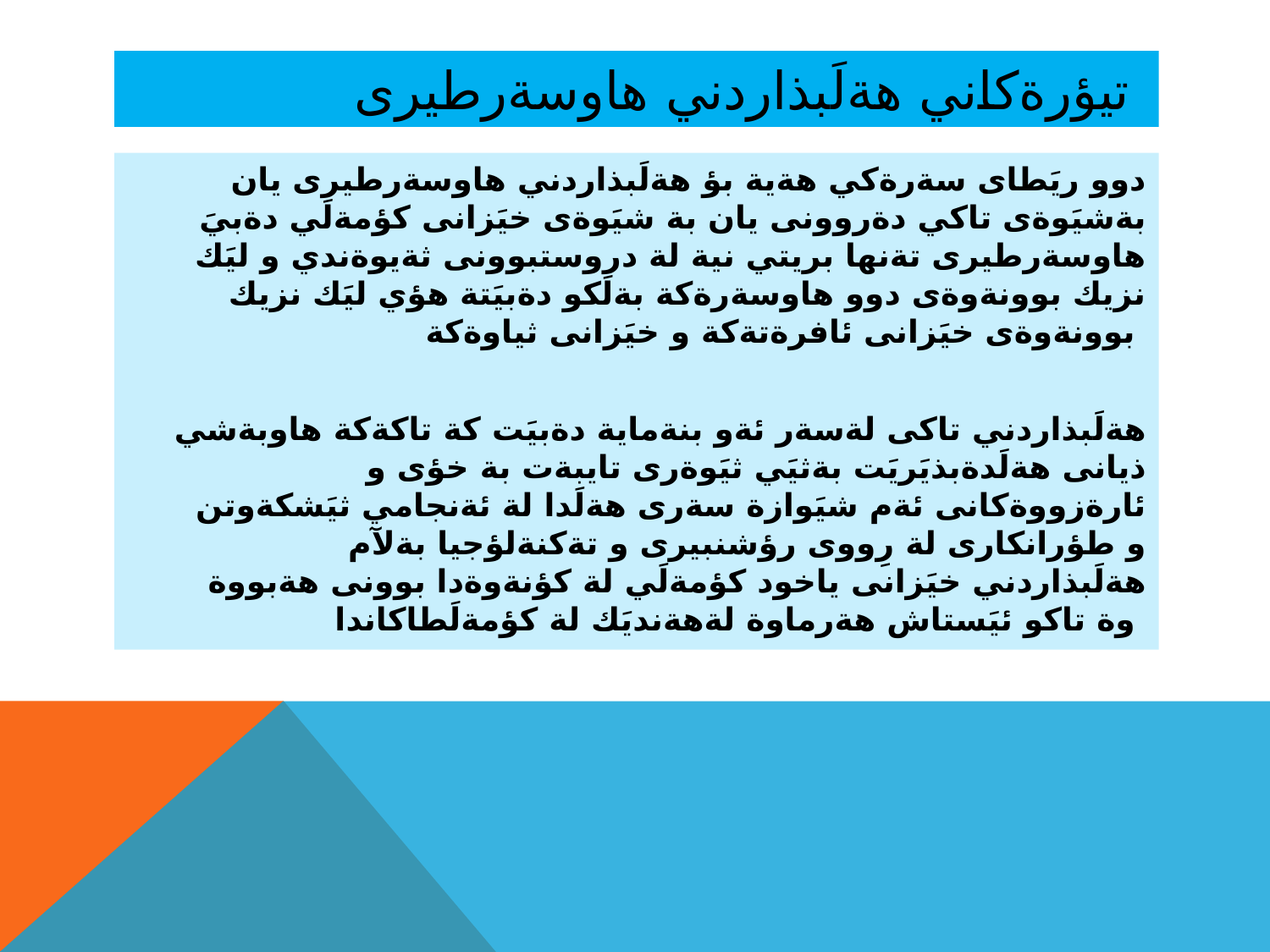

# تيؤرةكاني هةلَبذاردني هاوسةرطيرى
دوو ريَطاى سةرةكي هةية بؤ هةلَبذاردني هاوسةرطيرى يان بةشيَوةى تاكي دةروونى يان بة شيَوةى خيَزانى كؤمةلَي دةبيَ هاوسةرطيرى تةنها بريتي نية لة دروستبوونى ثةيوةندي و ليَك نزيك بوونةوةى دوو هاوسةرةكة بةلَكو دةبيَتة هؤي ليَك نزيك بوونةوةى خيَزانى ئافرةتةكة و خيَزانى ثياوةكة

هةلَبذاردني تاكى لةسةر ئةو بنةماية دةبيَت كة تاكةكة هاوبةشي ذيانى هةلَدةبذيَريَت بةثيَي ثيَوةرى تايبةت بة خؤى و ئارةزووةكانى ئةم شيَوازة سةرى هةلَدا لة ئةنجامي ثيَشكةوتن و طؤرانكارى لة رِووى رؤشنبيرى و تةكنةلؤجيا بةلآم هةلَبذاردني خيَزانى ياخود كؤمةلَي لة كؤنةوةدا بوونى هةبووة وة تاكو ئيَستاش هةرماوة لةهةنديَك لة كؤمةلَطاكاندا